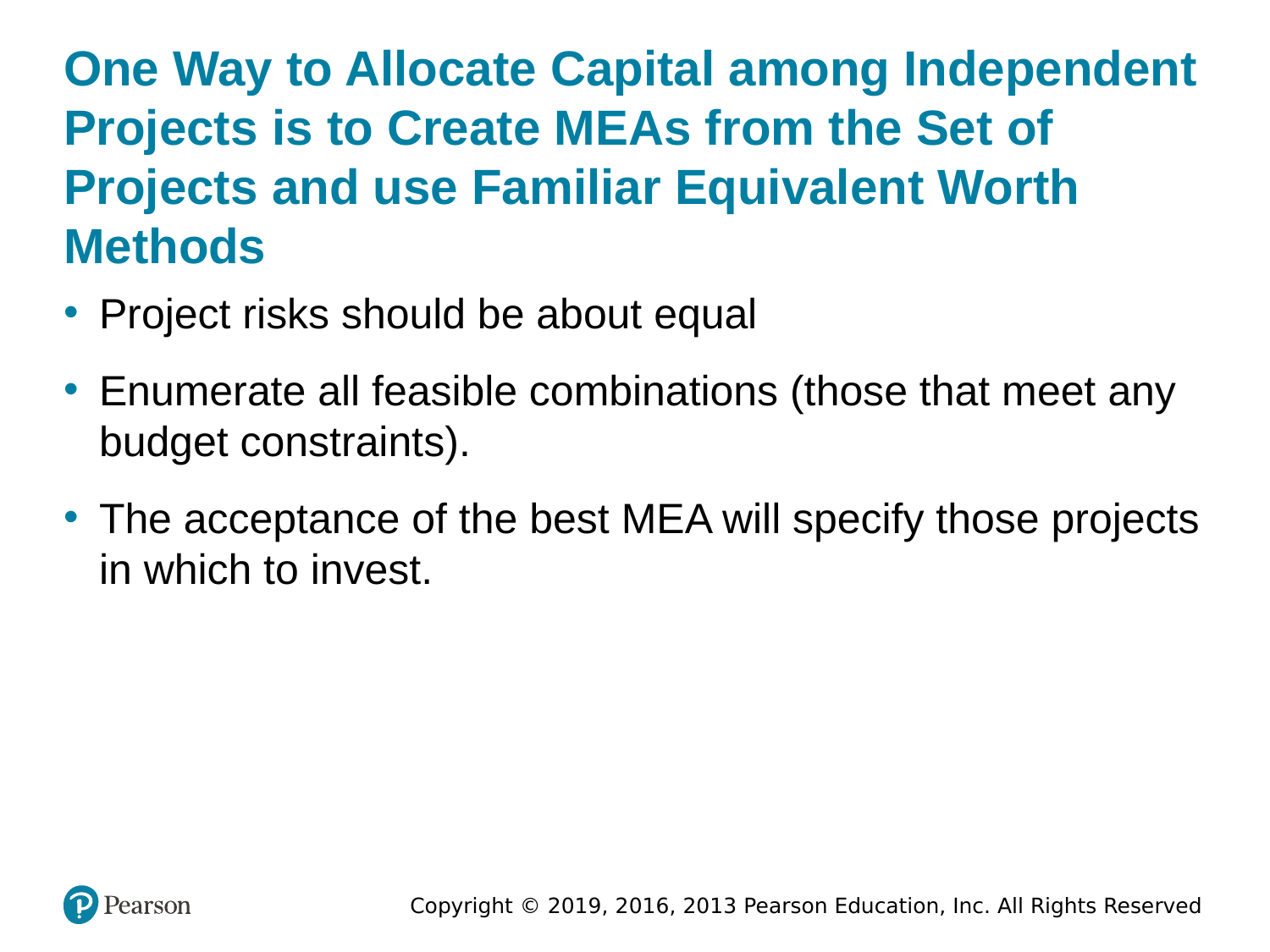

# One Way to Allocate Capital among Independent Projects is to Create MEAs from the Set of Projects and use Familiar Equivalent Worth Methods
Project risks should be about equal
Enumerate all feasible combinations (those that meet any budget constraints).
The acceptance of the best MEA will specify those projects in which to invest.